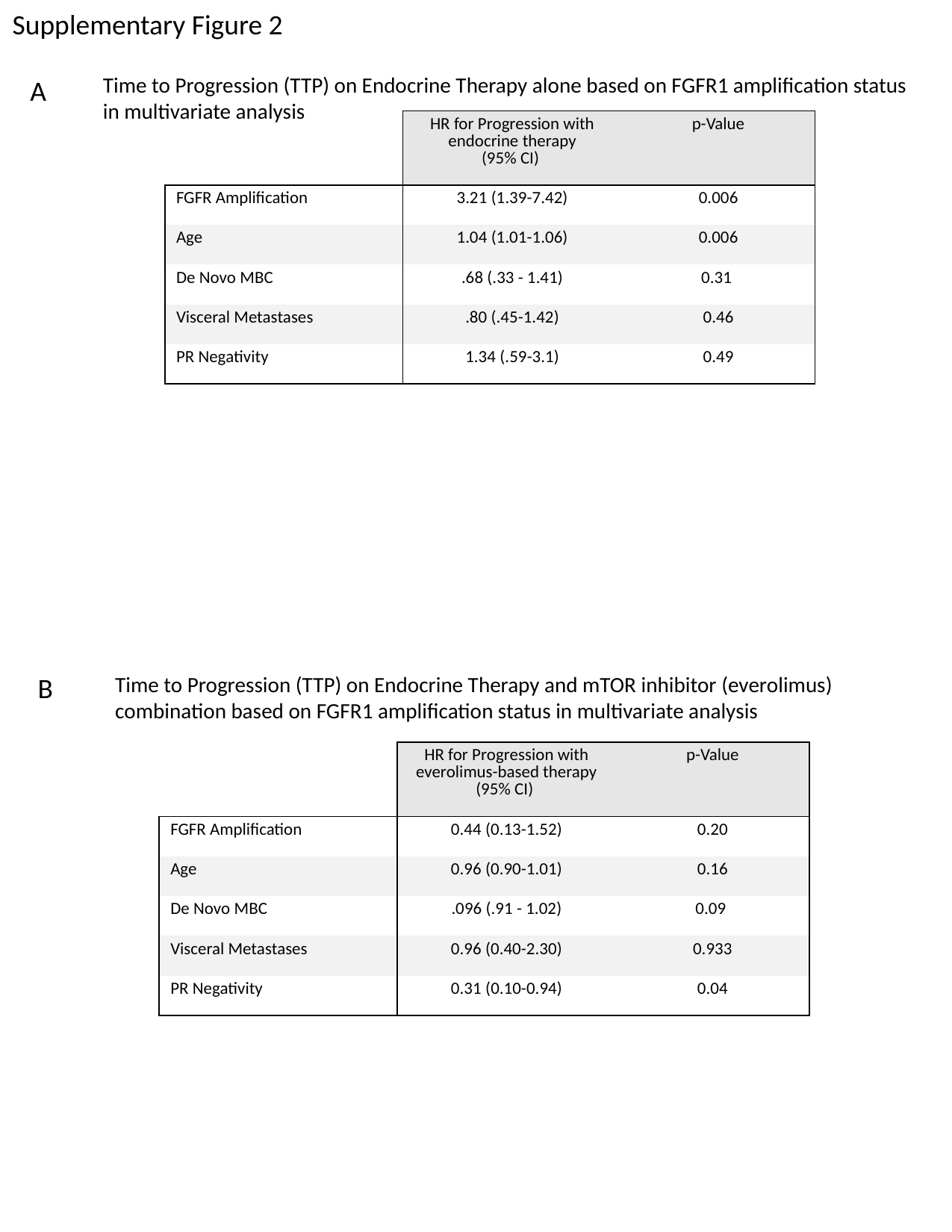

Supplementary Figure 2
Time to Progression (TTP) on Endocrine Therapy alone based on FGFR1 amplification status in multivariate analysis
A
|  | HR for Progression with endocrine therapy (95% CI) | p-Value |
| --- | --- | --- |
| FGFR Amplification | 3.21 (1.39-7.42) | 0.006 |
| Age | 1.04 (1.01-1.06) | 0.006 |
| De Novo MBC | .68 (.33 - 1.41) | 0.31 |
| Visceral Metastases | .80 (.45-1.42) | 0.46 |
| PR Negativity | 1.34 (.59-3.1) | 0.49 |
B
Time to Progression (TTP) on Endocrine Therapy and mTOR inhibitor (everolimus) combination based on FGFR1 amplification status in multivariate analysis
|  | HR for Progression with everolimus-based therapy (95% CI) | p-Value |
| --- | --- | --- |
| FGFR Amplification | 0.44 (0.13-1.52) | 0.20 |
| Age | 0.96 (0.90-1.01) | 0.16 |
| De Novo MBC | .096 (.91 - 1.02) | 0.09 |
| Visceral Metastases | 0.96 (0.40-2.30) | 0.933 |
| PR Negativity | 0.31 (0.10-0.94) | 0.04 |